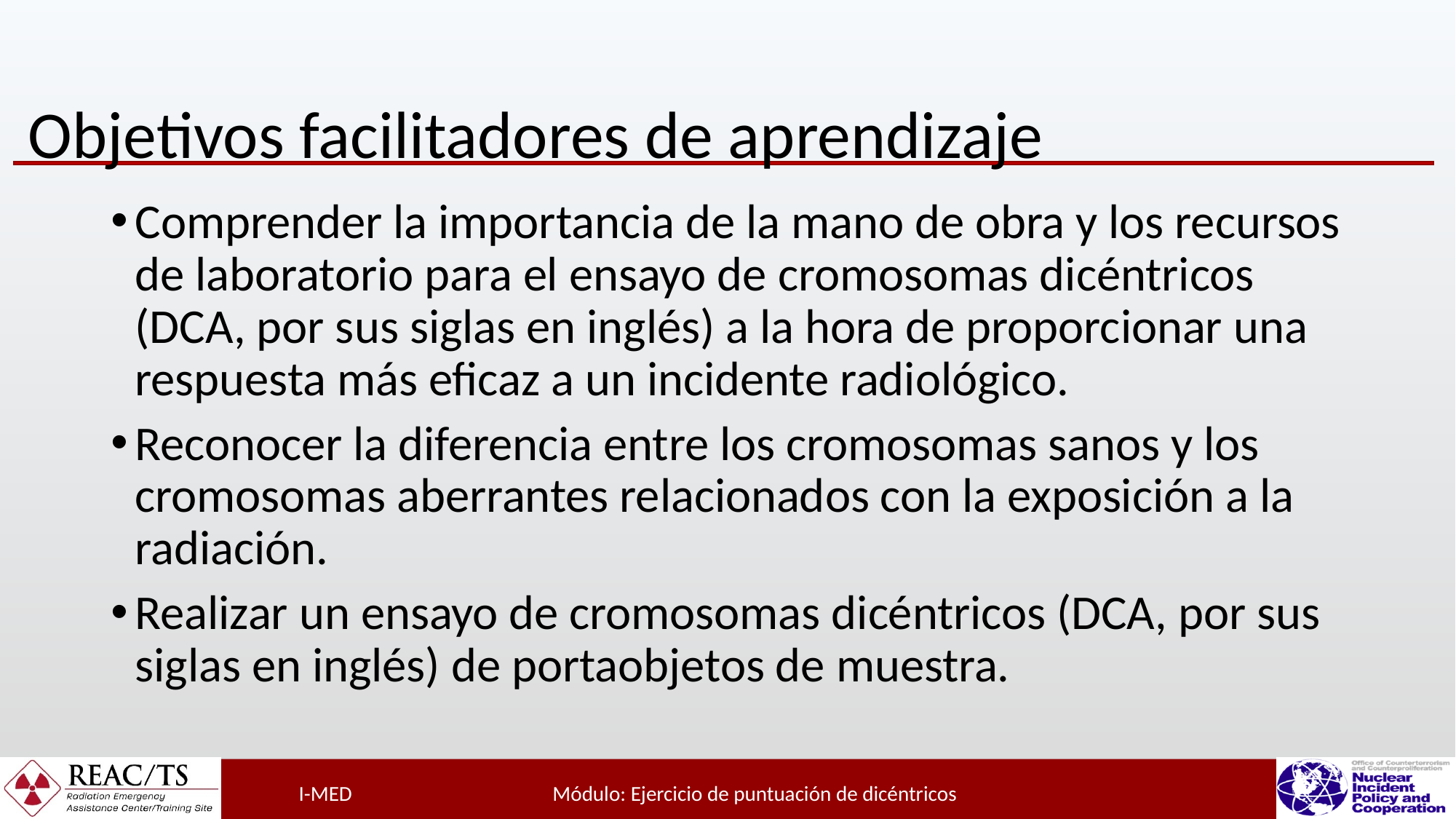

# Objetivos facilitadores de aprendizaje
Comprender la importancia de la mano de obra y los recursos de laboratorio para el ensayo de cromosomas dicéntricos (DCA, por sus siglas en inglés) a la hora de proporcionar una respuesta más eficaz a un incidente radiológico.
Reconocer la diferencia entre los cromosomas sanos y los cromosomas aberrantes relacionados con la exposición a la radiación.
Realizar un ensayo de cromosomas dicéntricos (DCA, por sus siglas en inglés) de portaobjetos de muestra.